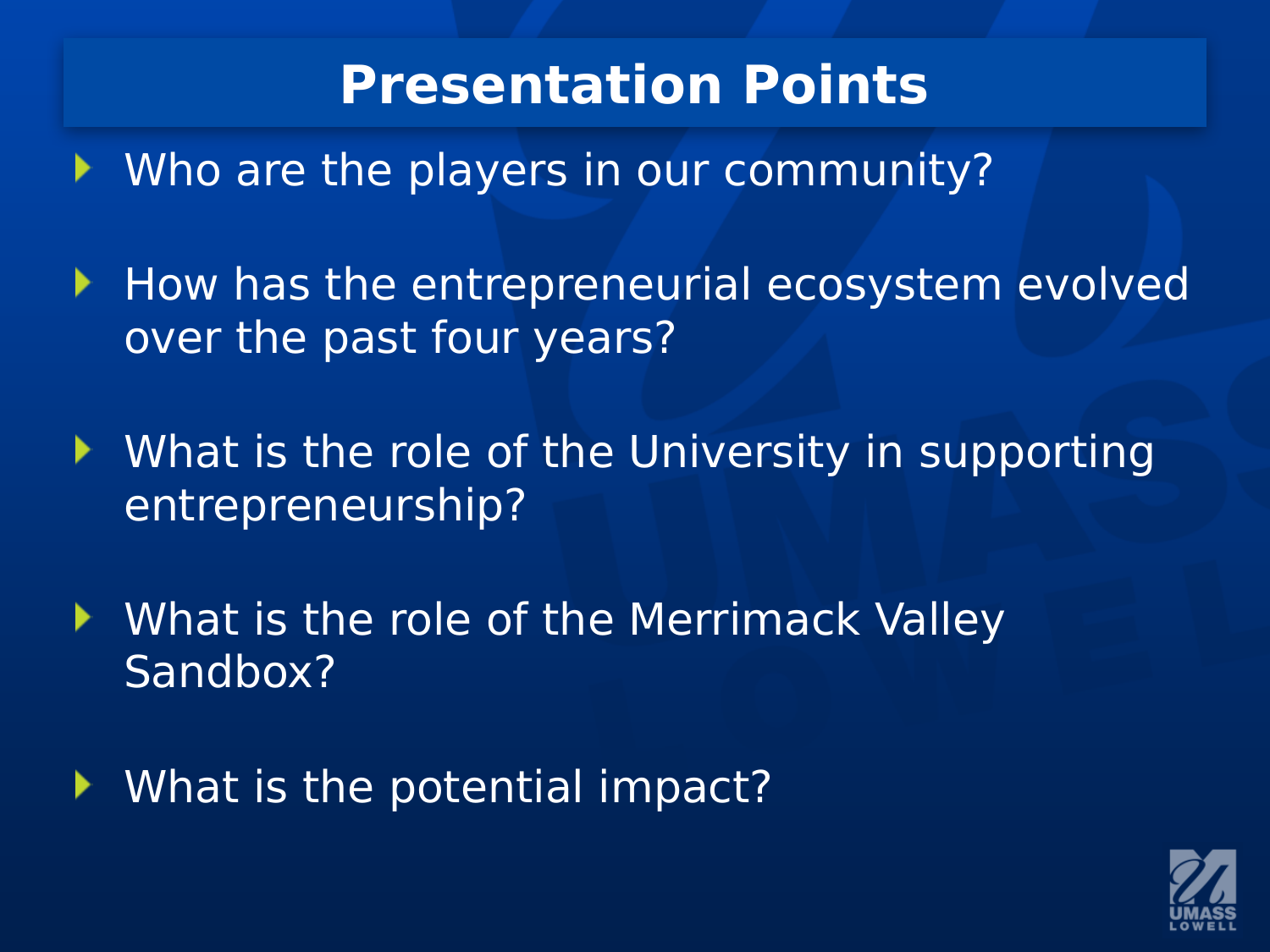

# Presentation Points
Who are the players in our community?
How has the entrepreneurial ecosystem evolved over the past four years?
What is the role of the University in supporting entrepreneurship?
What is the role of the Merrimack Valley Sandbox?
What is the potential impact?